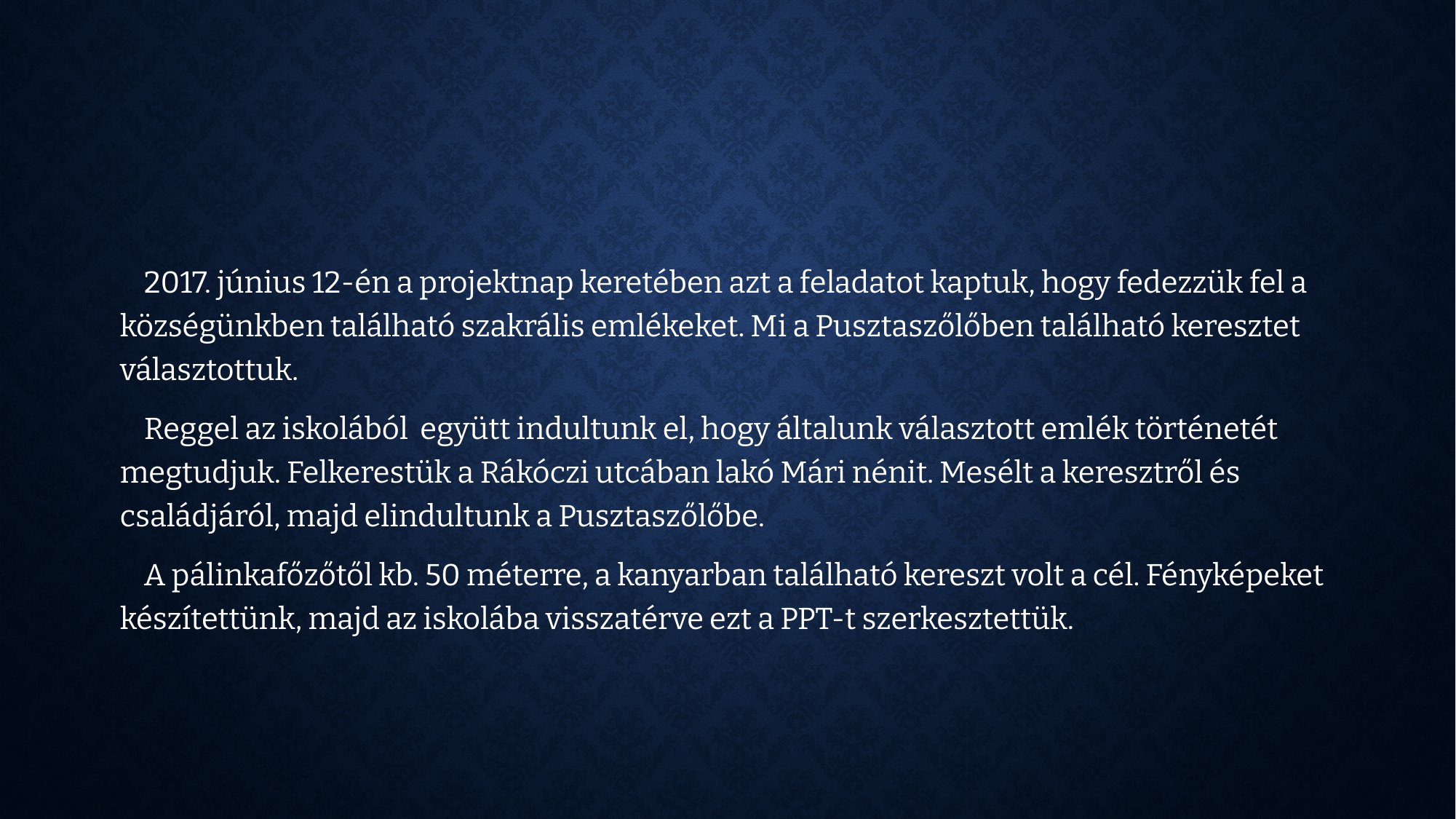

#
    2017. június 12-én a projektnap keretében azt a feladatot kaptuk, hogy fedezzük fel a községünkben található szakrális emlékeket. Mi a Pusztaszőlőben található keresztet választottuk.
    Reggel az iskolából  együtt indultunk el, hogy általunk választott emlék történetét megtudjuk. Felkerestük a Rákóczi utcában lakó Mári nénit. Mesélt a keresztről és családjáról, majd elindultunk a Pusztaszőlőbe.
    A pálinkafőzőtől kb. 50 méterre, a kanyarban található kereszt volt a cél. Fényképeket készítettünk, majd az iskolába visszatérve ezt a PPT-t szerkesztettük.